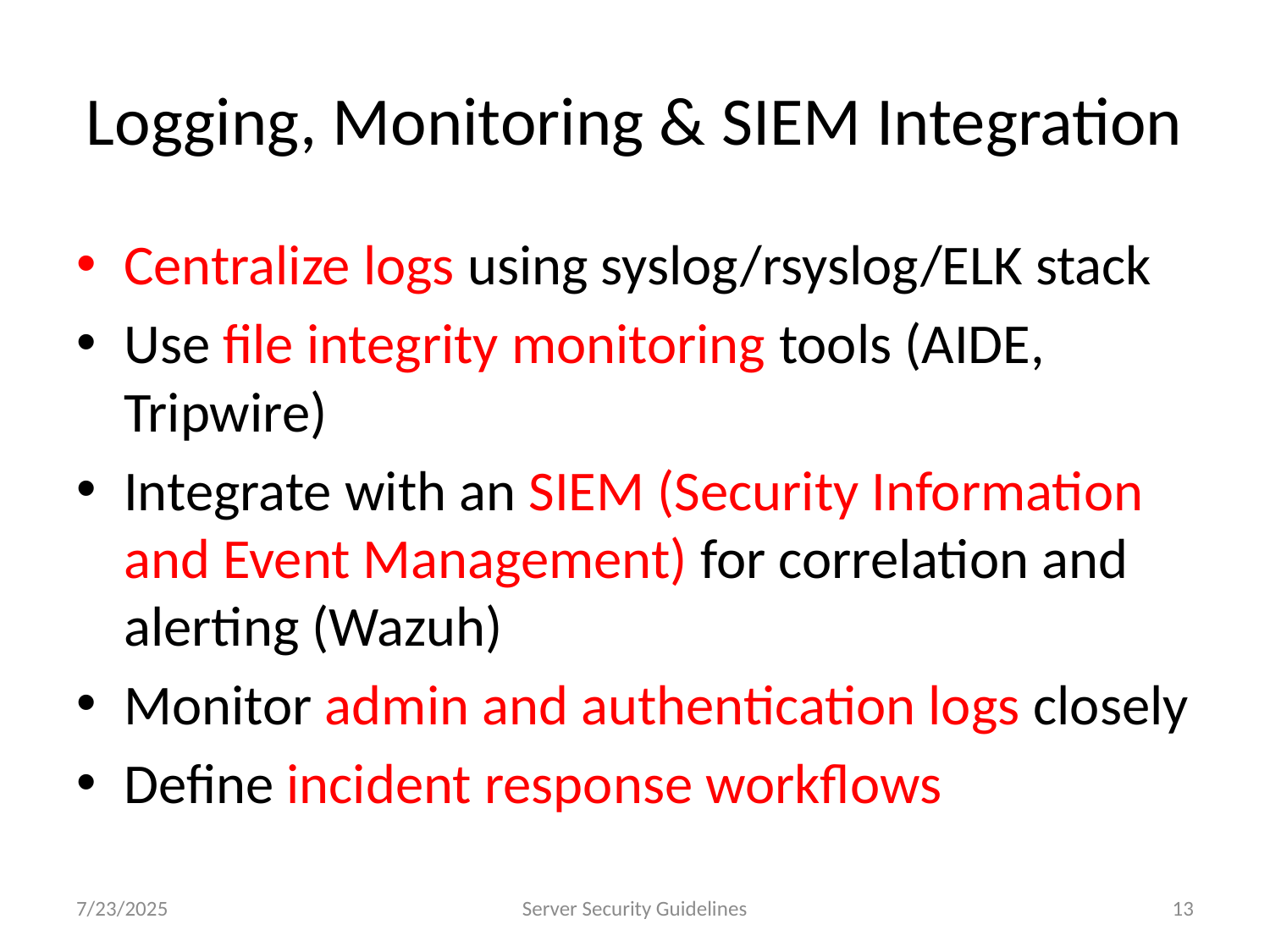

# Logging, Monitoring & SIEM Integration
Centralize logs using syslog/rsyslog/ELK stack
Use file integrity monitoring tools (AIDE, Tripwire)
Integrate with an SIEM (Security Information and Event Management) for correlation and alerting (Wazuh)
Monitor admin and authentication logs closely
Define incident response workflows
7/23/2025
Server Security Guidelines
13